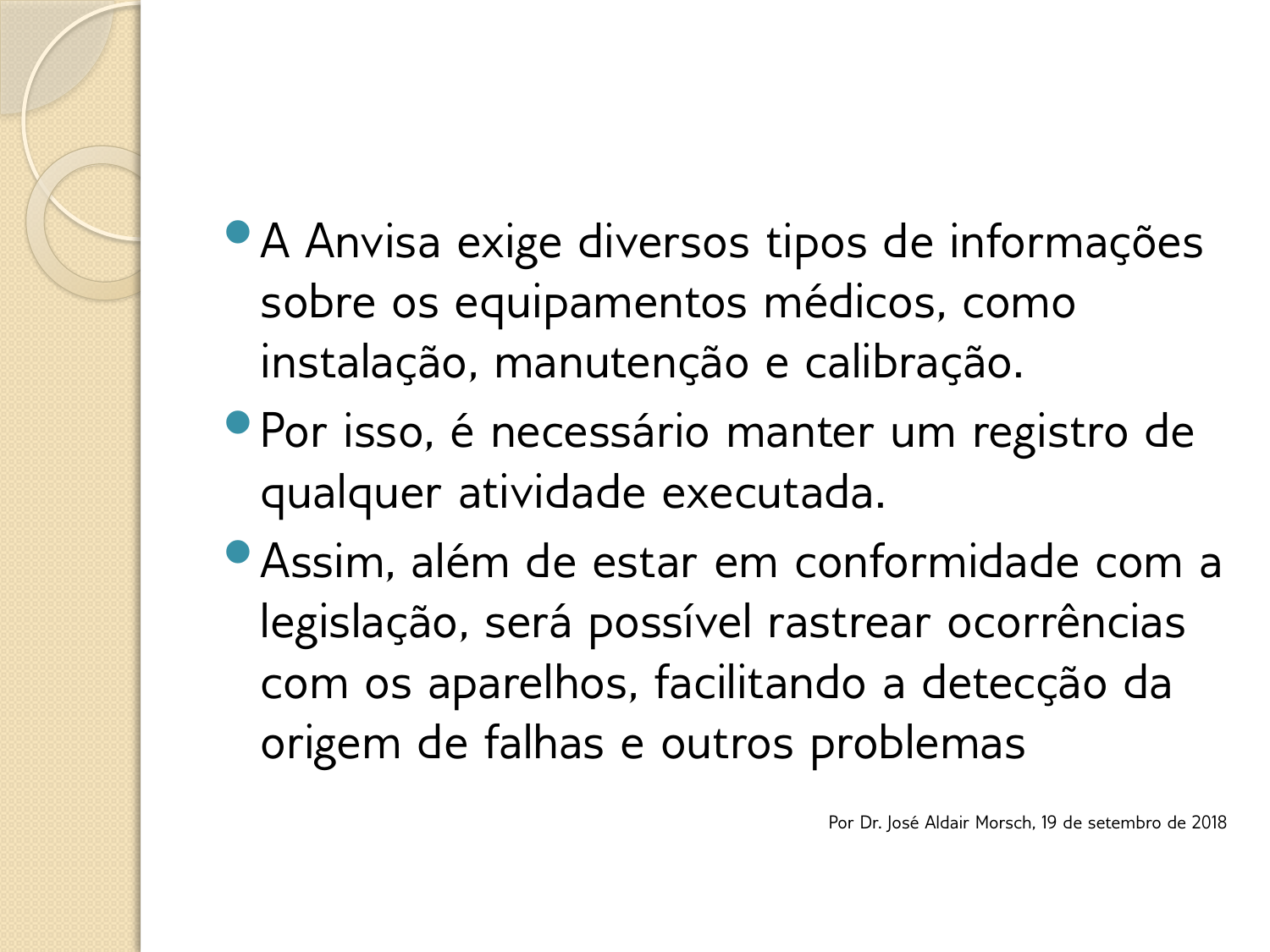

#
A Anvisa exige diversos tipos de informações sobre os equipamentos médicos, como instalação, manutenção e calibração.
Por isso, é necessário manter um registro de qualquer atividade executada.
Assim, além de estar em conformidade com a legislação, será possível rastrear ocorrências com os aparelhos, facilitando a detecção da origem de falhas e outros problemas

 Por Dr. José Aldair Morsch, 19 de setembro de 2018